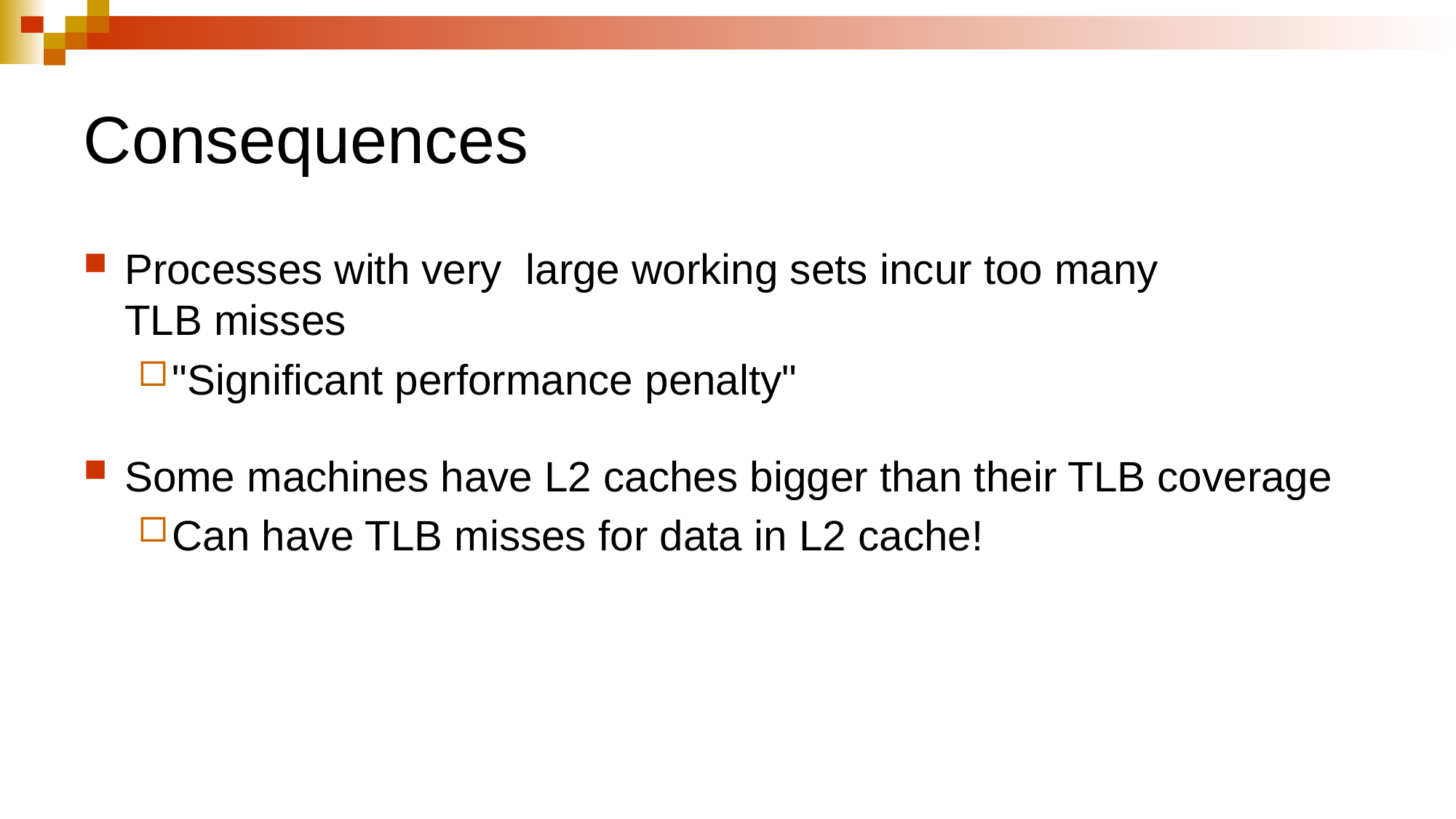

# Consequences
Processes with very  large working sets incur too many
TLB misses
"Significant performance penalty"
Some machines have L2 caches bigger than their TLB coverage
Can have TLB misses for data in L2 cache!